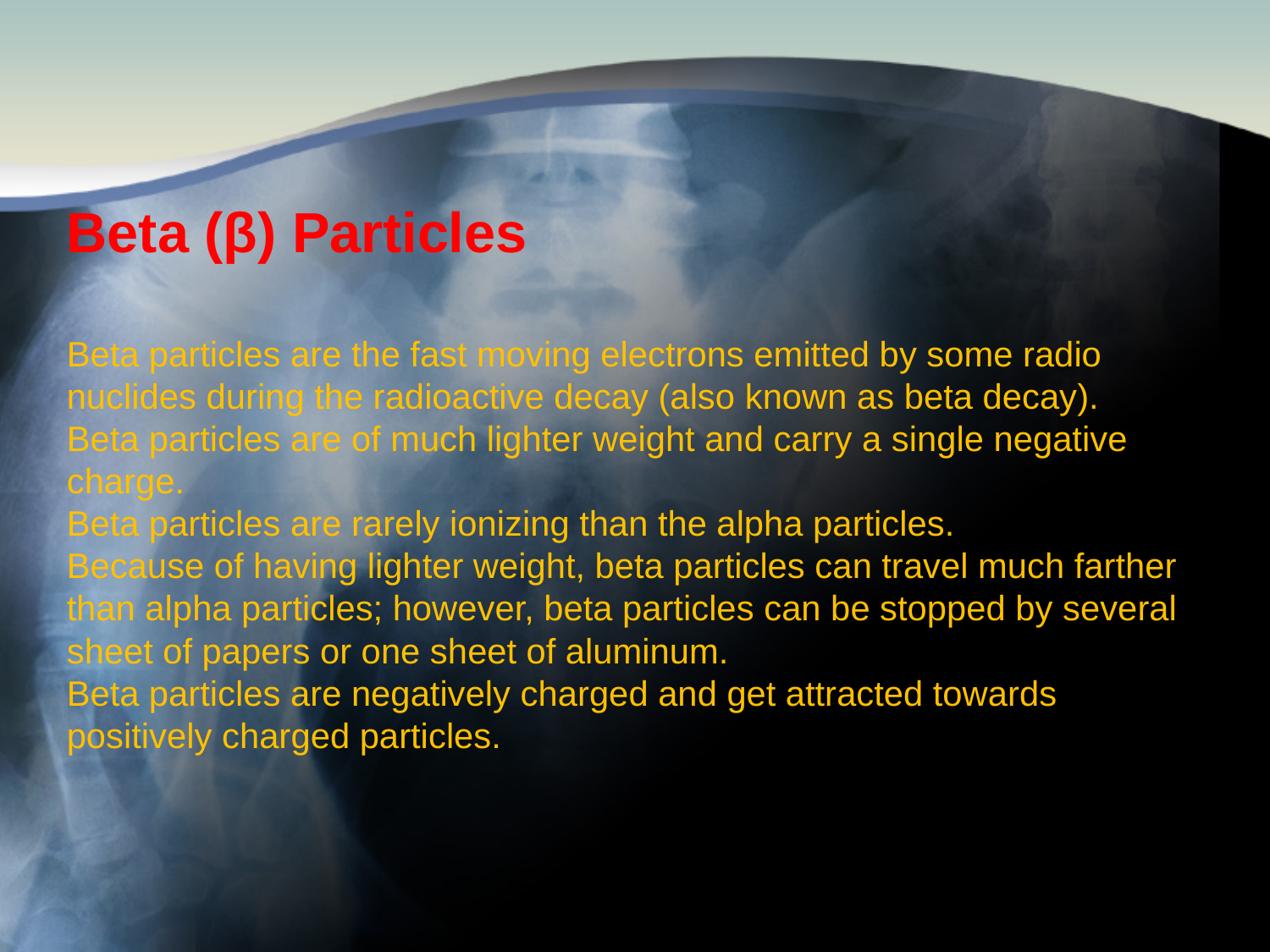

Beta (β) Particles

Beta particles are the fast moving electrons emitted by some radio nuclides during the radioactive decay (also known as beta decay).
Beta particles are of much lighter weight and carry a single negative charge.
Beta particles are rarely ionizing than the alpha particles.
Because of having lighter weight, beta particles can travel much farther than alpha particles; however, beta particles can be stopped by several sheet of papers or one sheet of aluminum.
Beta particles are negatively charged and get attracted towards positively charged particles.